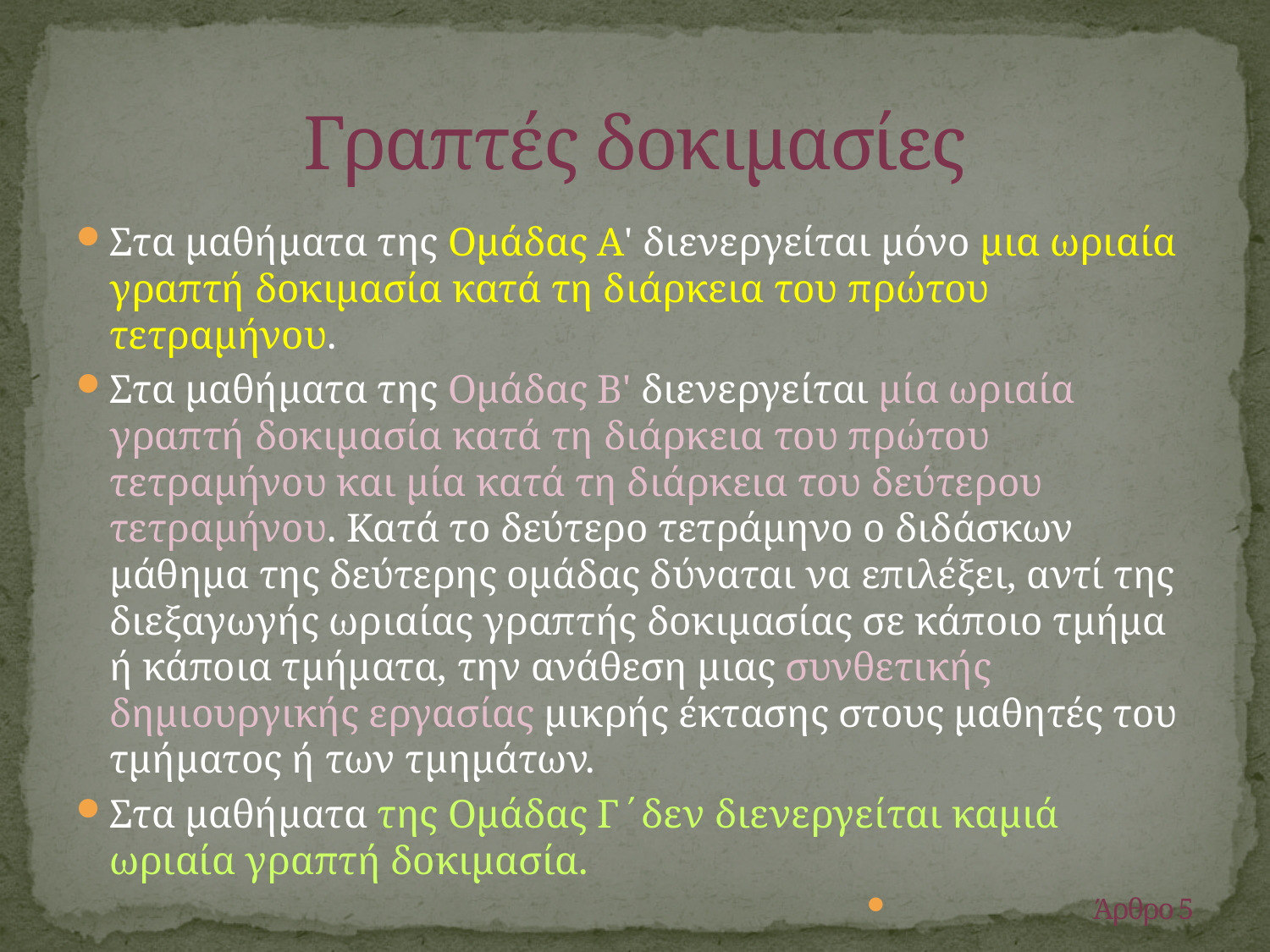

# Γραπτές δοκιμασίες
Στα μαθήματα της Ομάδας Α' διενεργείται μόνο μια ωριαία γραπτή δοκιμασία κατά τη διάρκεια του πρώτου τετραμήνου.
Στα μαθήματα της Ομάδας Β' διενεργείται μία ωριαία γραπτή δοκιμασία κατά τη διάρκεια του πρώτου τετραμήνου και μία κατά τη διάρκεια του δεύτερου τετραμήνου. Κατά το δεύτερο τετράμηνο ο διδάσκων μάθημα της δεύτερης ομάδας δύναται να επιλέξει, αντί της διεξαγωγής ωριαίας γραπτής δοκιμασίας σε κάποιο τμήμα ή κάποια τμήματα, την ανάθεση μιας συνθετικής δημιουργικής εργασίας μικρής έκτασης στους μαθητές του τμήματος ή των τμημάτων.
Στα μαθήματα της Ομάδας Γ΄δεν διενεργείται καμιά ωριαία γραπτή δοκιμασία.
Άρθρο 5